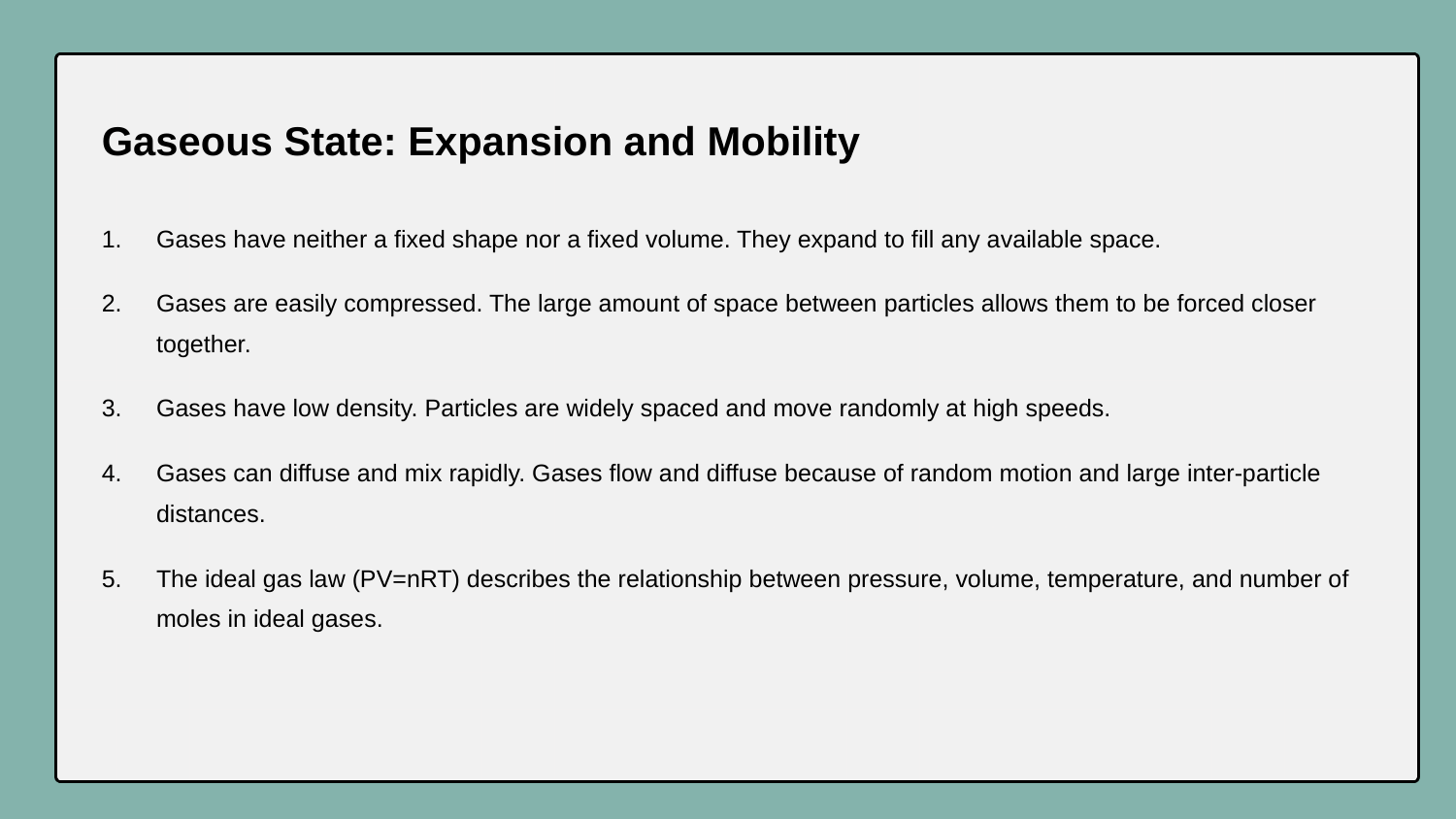

Gaseous State: Expansion and Mobility
Gases have neither a fixed shape nor a fixed volume. They expand to fill any available space.
Gases are easily compressed. The large amount of space between particles allows them to be forced closer together.
Gases have low density. Particles are widely spaced and move randomly at high speeds.
Gases can diffuse and mix rapidly. Gases flow and diffuse because of random motion and large inter-particle distances.
The ideal gas law (PV=nRT) describes the relationship between pressure, volume, temperature, and number of moles in ideal gases.